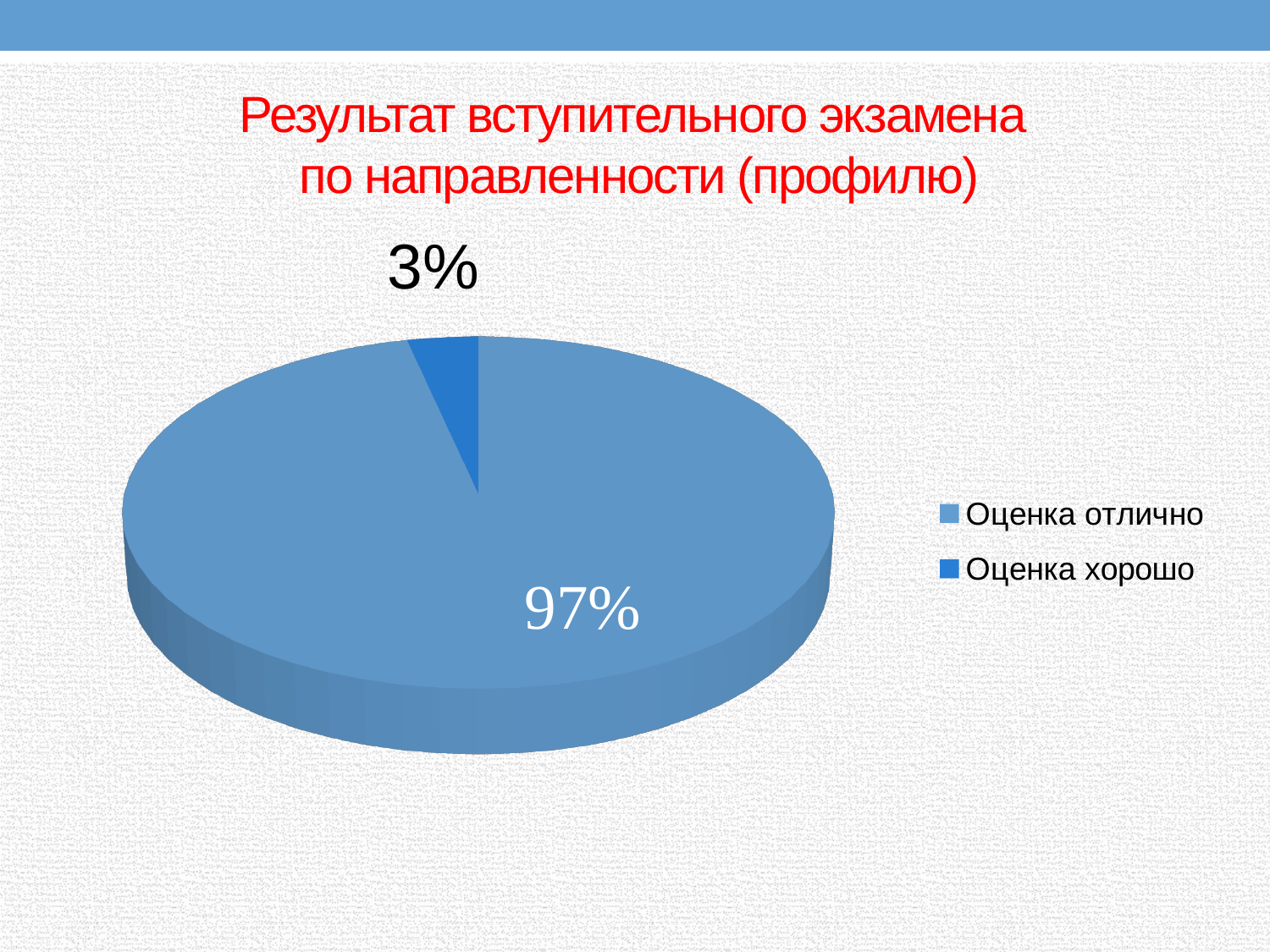

# Результат вступительного экзамена по направленности (профилю)

[unsupported chart]